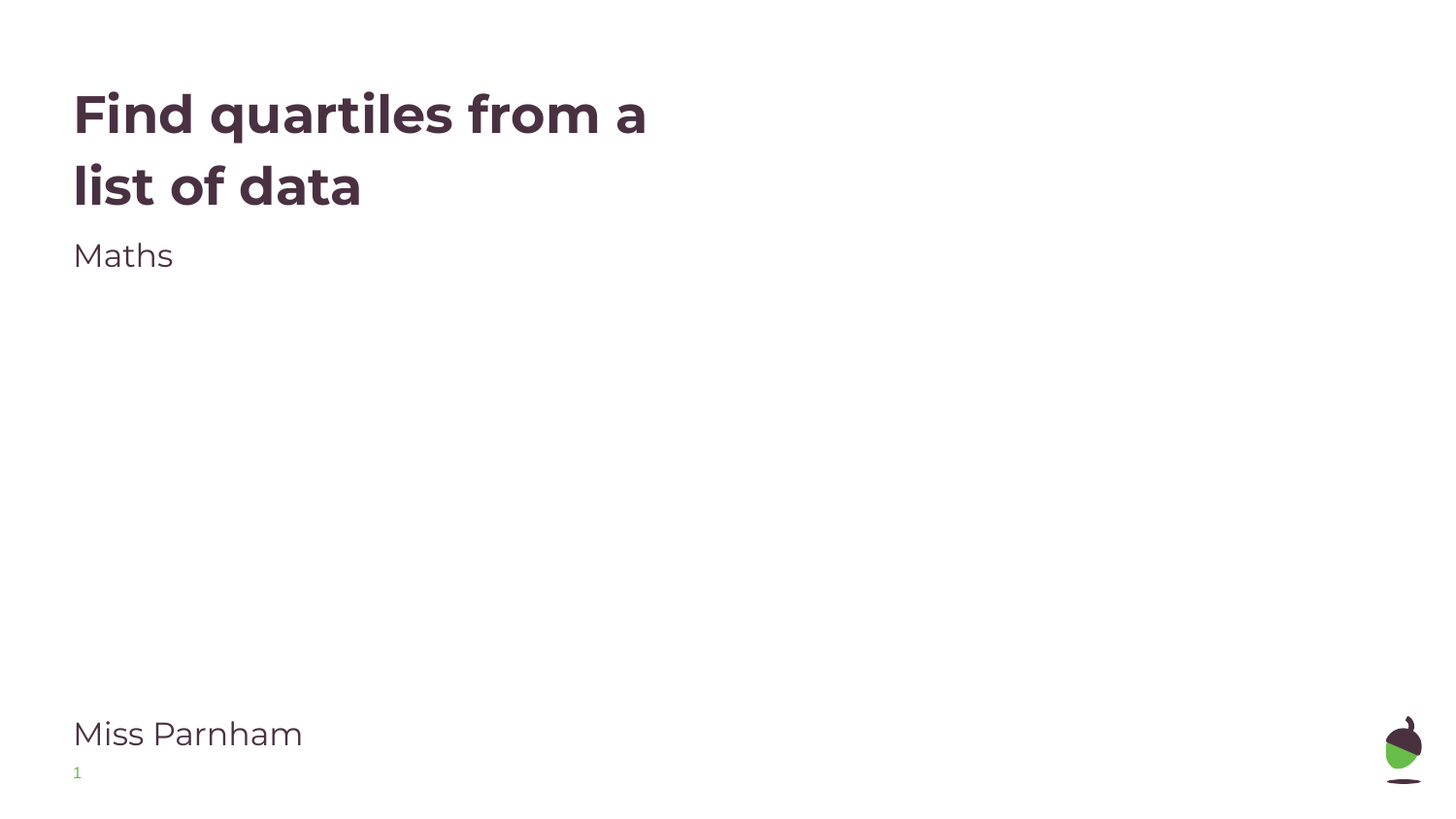

# Find quartiles from a list of data
Maths
Miss Parnham
1